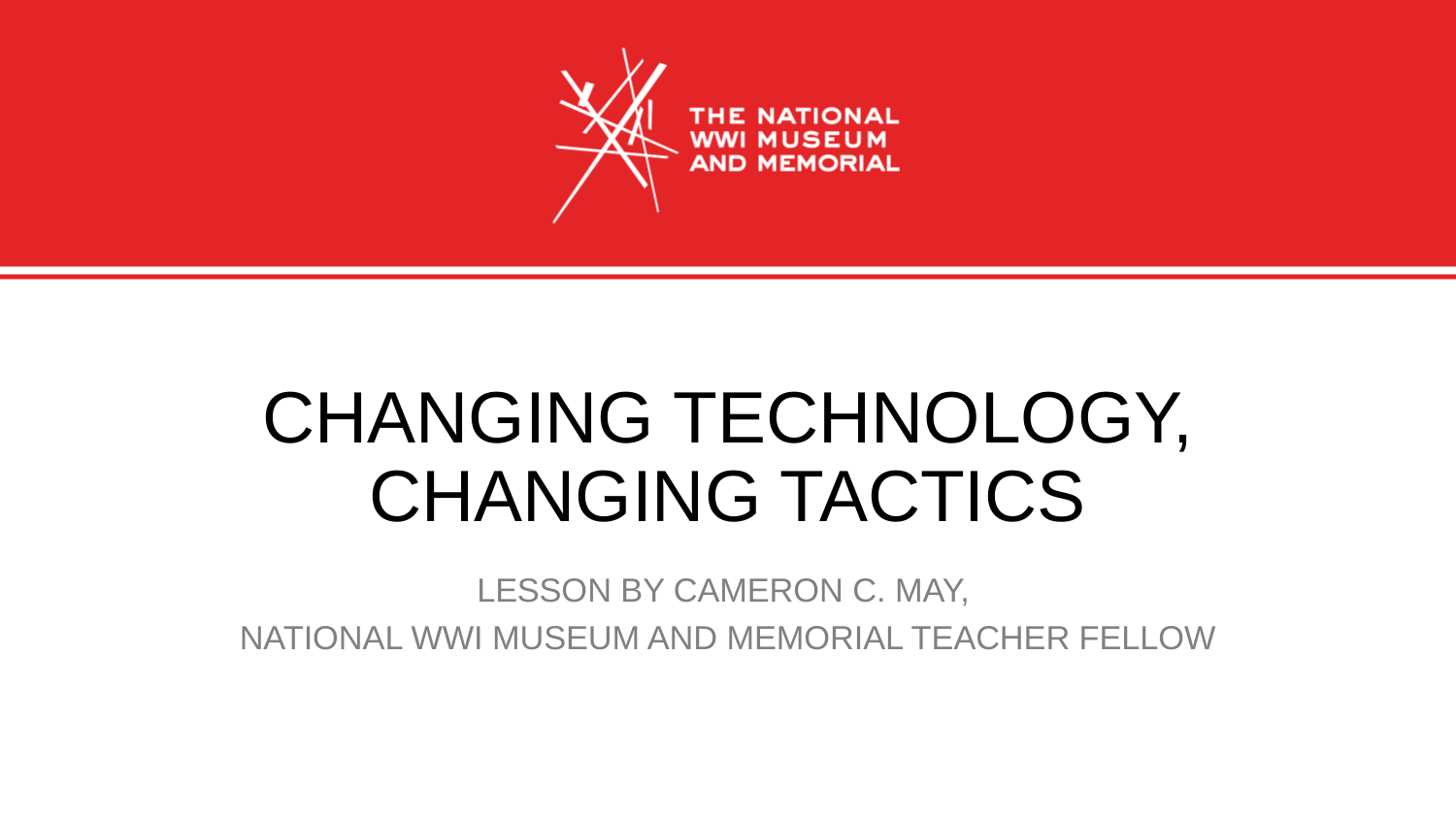

# Changing technology, changing tactics
Lesson by Cameron c. may,
national wwi museum and memorial teacher fellow